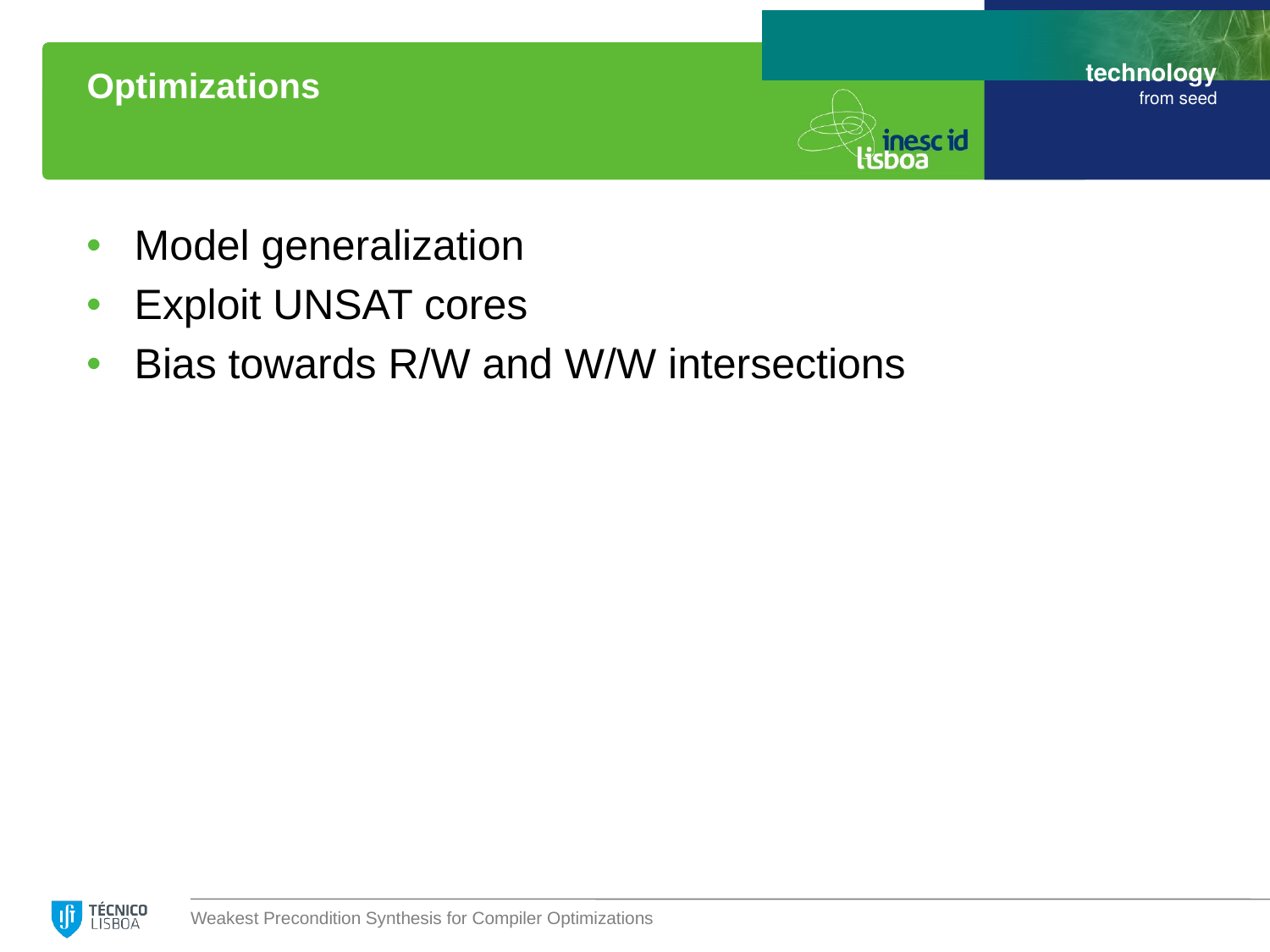

# Optimizations
Model generalization
Exploit UNSAT cores
Bias towards R/W and W/W intersections
Weakest Precondition Synthesis for Compiler Optimizations